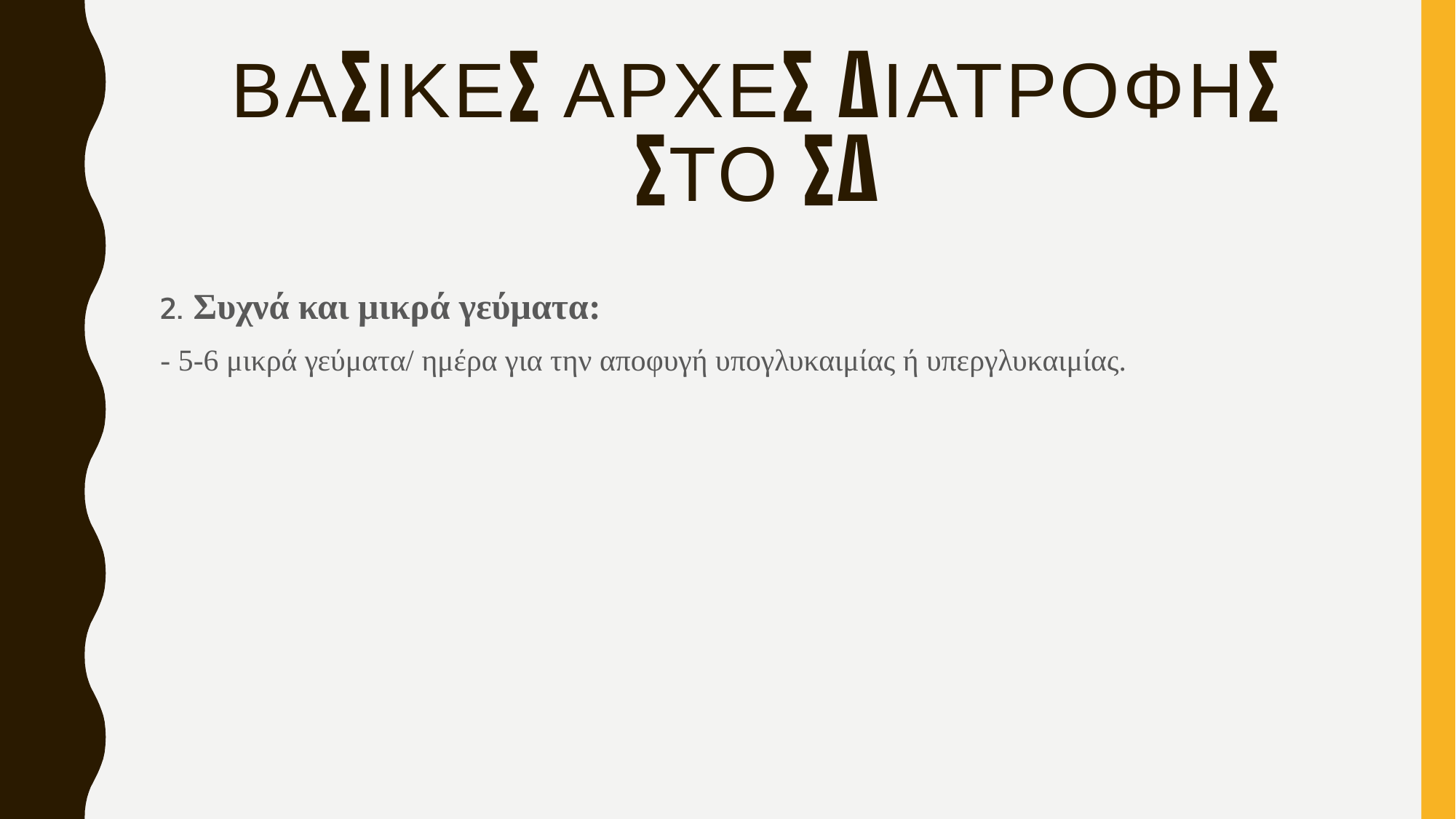

# Βασικεσ αρχεσ διατροφησ στο σδ
2. Συχνά και μικρά γεύματα:
- 5-6 μικρά γεύματα/ ημέρα για την αποφυγή υπογλυκαιμίας ή υπεργλυκαιμίας.